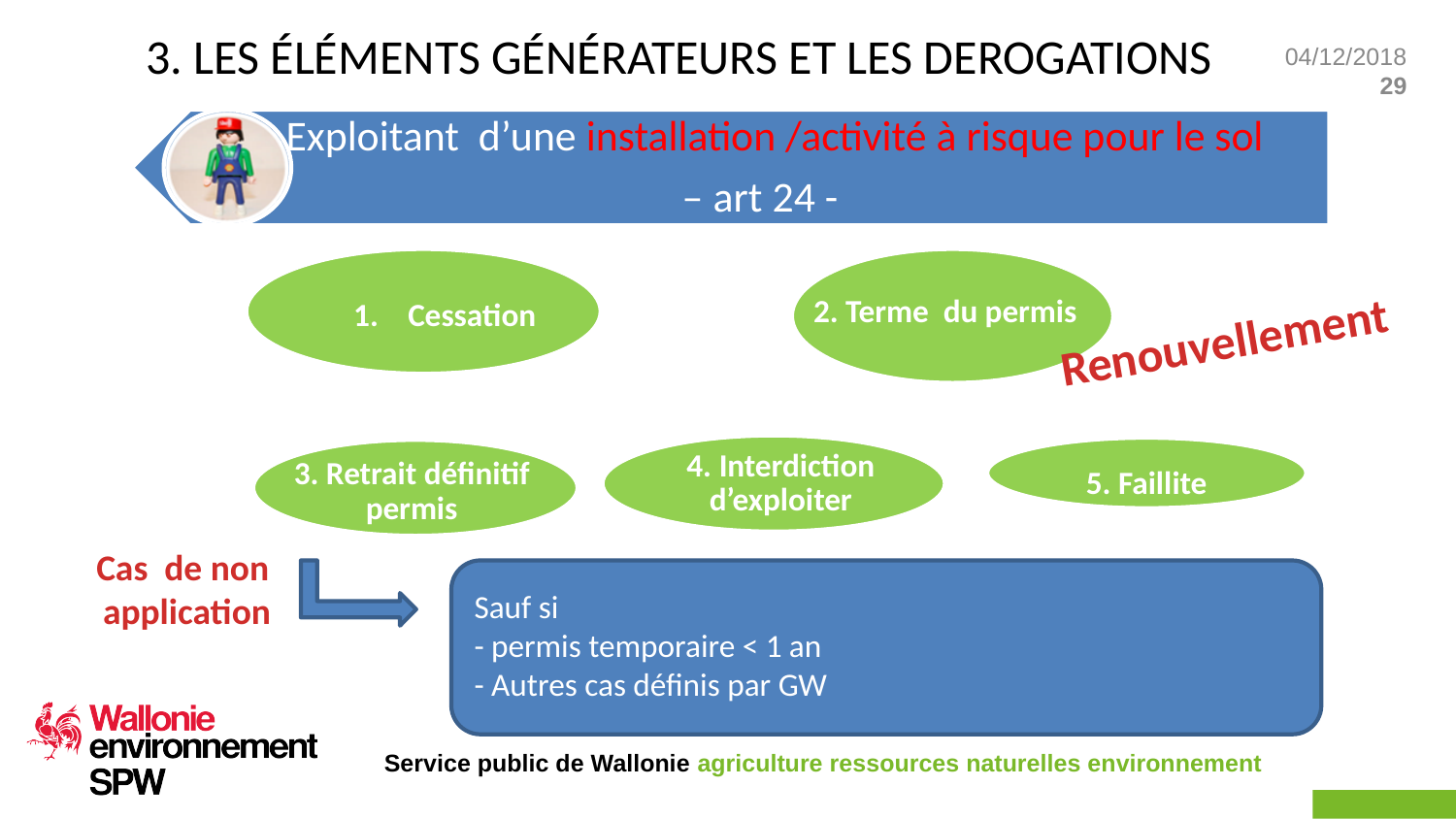

3. LES ÉLÉMENTS GÉNÉRATEURS ET LES DEROGATIONS

    Exploitant  d’une installation /activité à risque pour le sol
– art 24 -

Cessation

2. Terme  du permis
Renouvellement
5. Faillite

4. Interdiction d’exploiter

3. Retrait définitif permis
Cas  de non
application

Sauf si
- permis temporaire < 1 an
- Autres cas définis par GW

,…